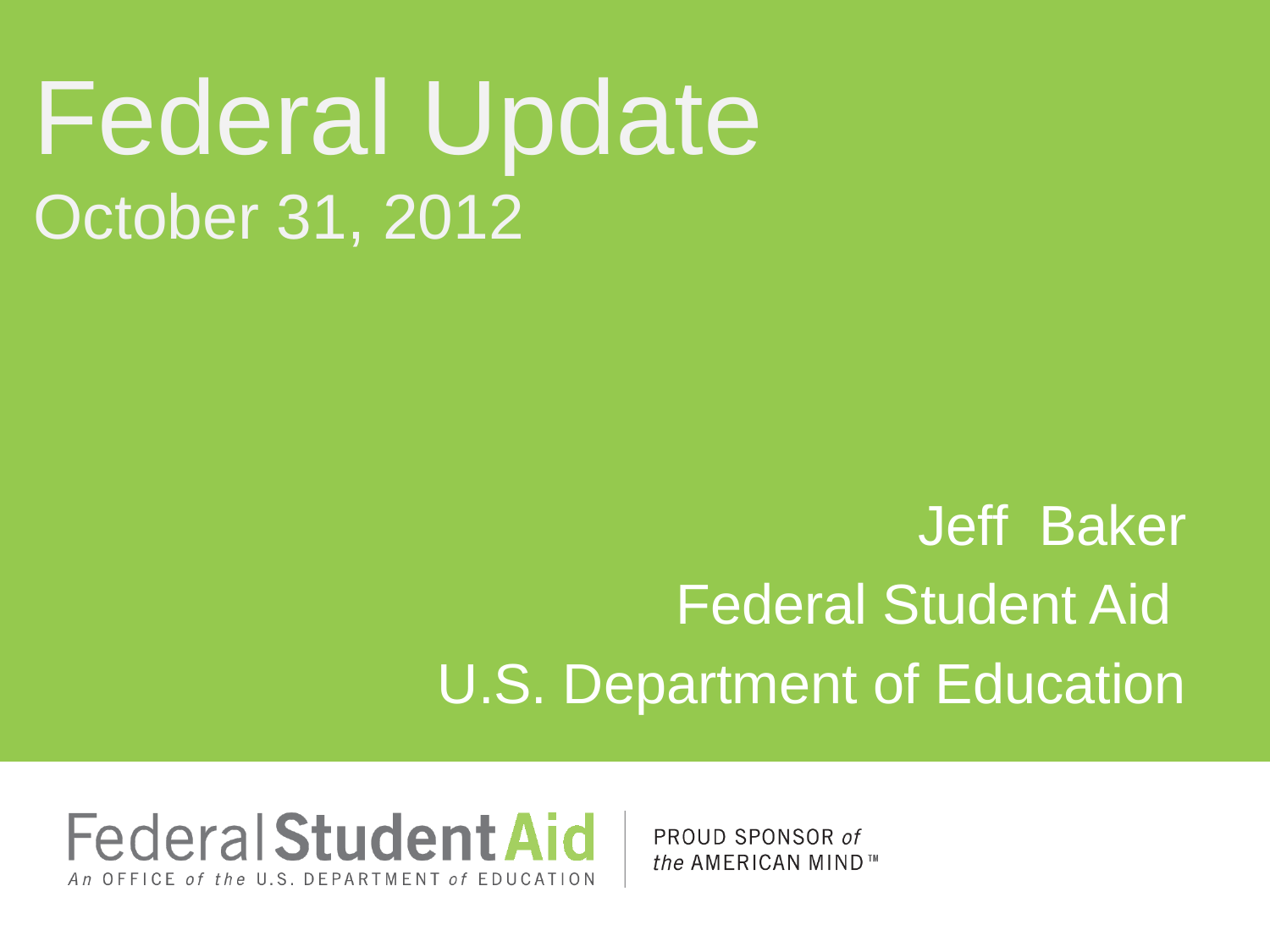

Federal Update
October 31, 2012
Jeff  Baker
Federal Student Aid
U.S. Department of Education